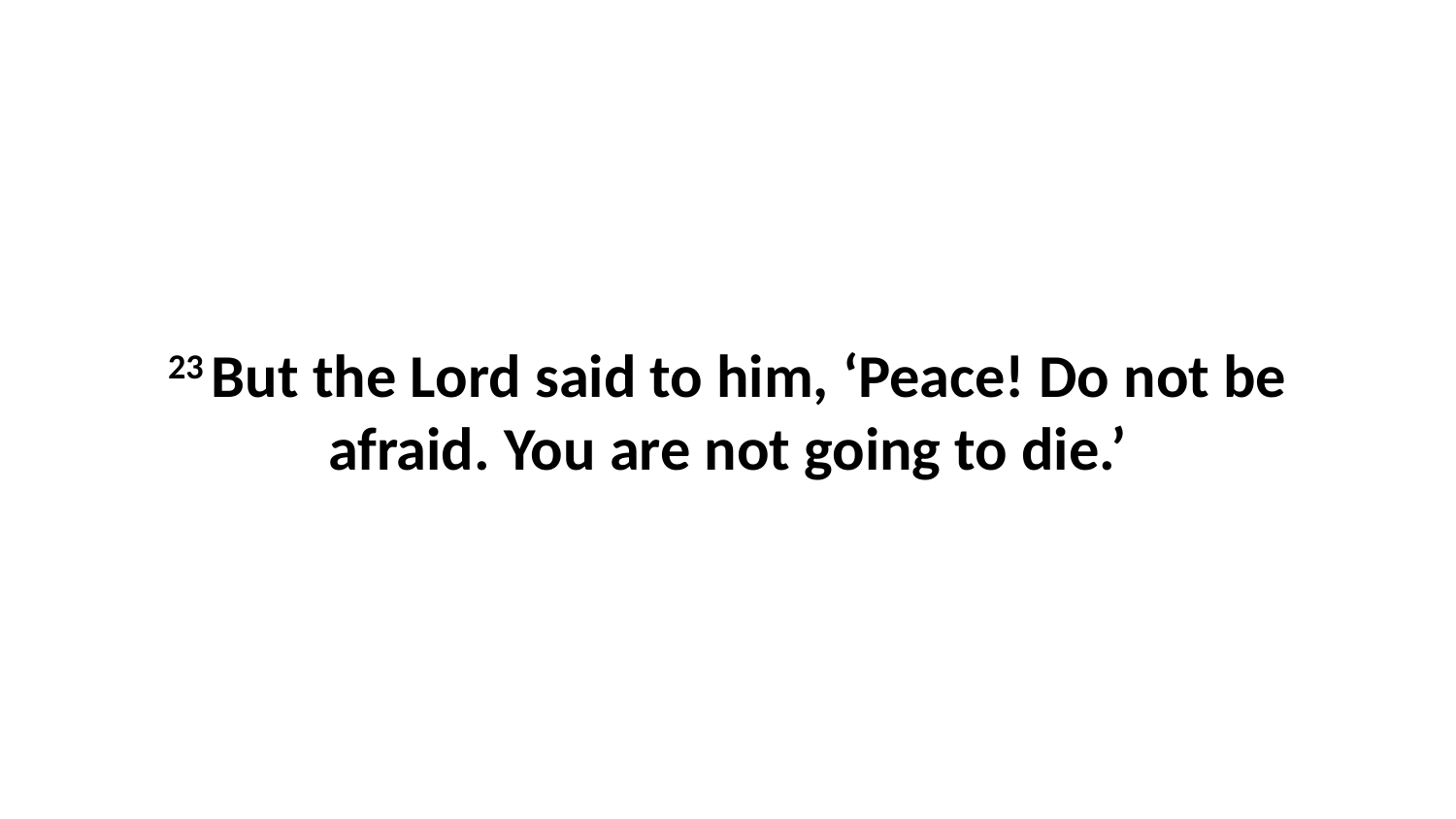

23 But the Lord said to him, ‘Peace! Do not be afraid. You are not going to die.’